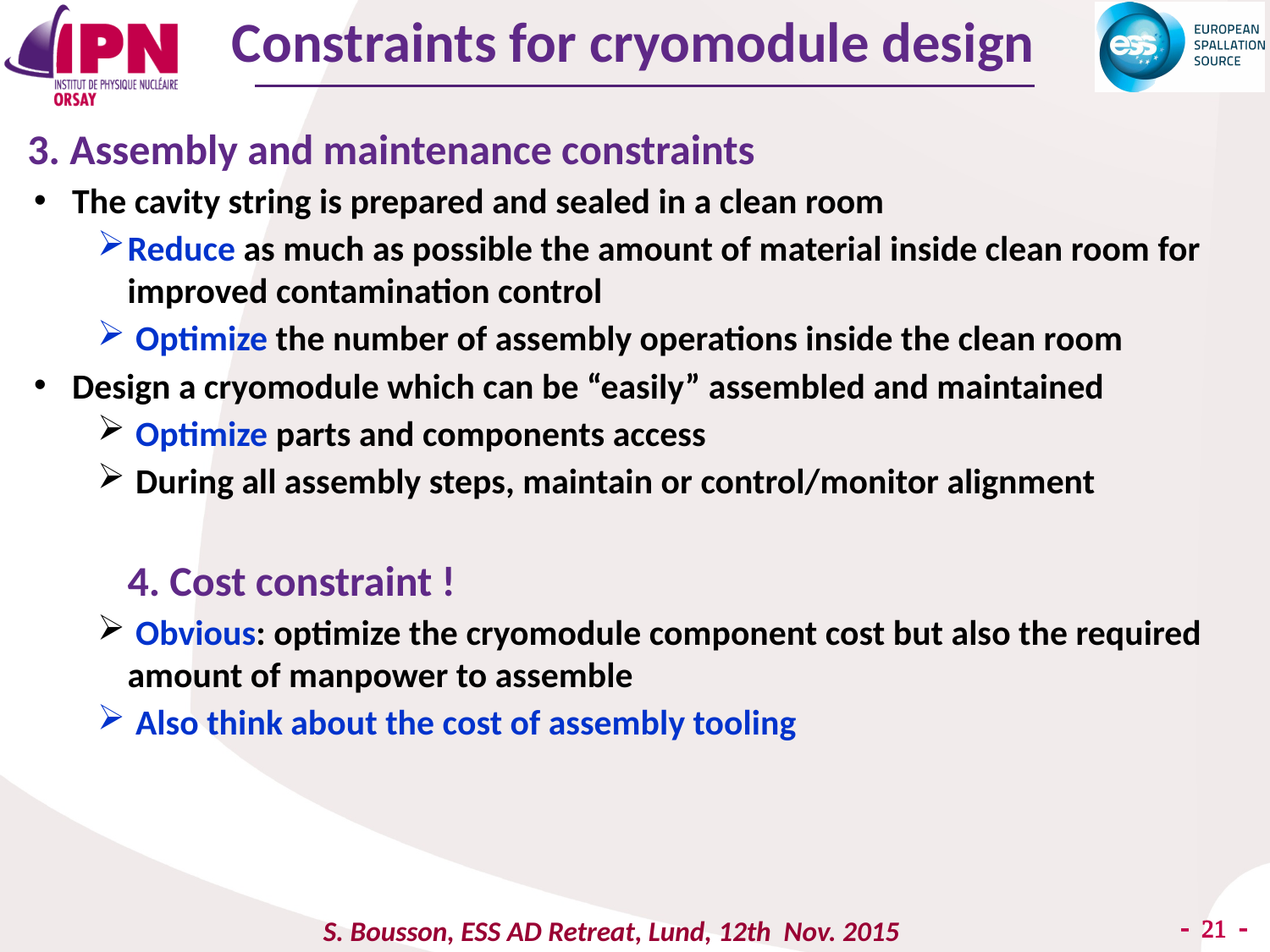

Constraints for cryomodule design
3. Assembly and maintenance constraints
 The cavity string is prepared and sealed in a clean room
Reduce as much as possible the amount of material inside clean room for improved contamination control
 Optimize the number of assembly operations inside the clean room
 Design a cryomodule which can be “easily” assembled and maintained
 Optimize parts and components access
 During all assembly steps, maintain or control/monitor alignment

4. Cost constraint !
 Obvious: optimize the cryomodule component cost but also the required amount of manpower to assemble
 Also think about the cost of assembly tooling